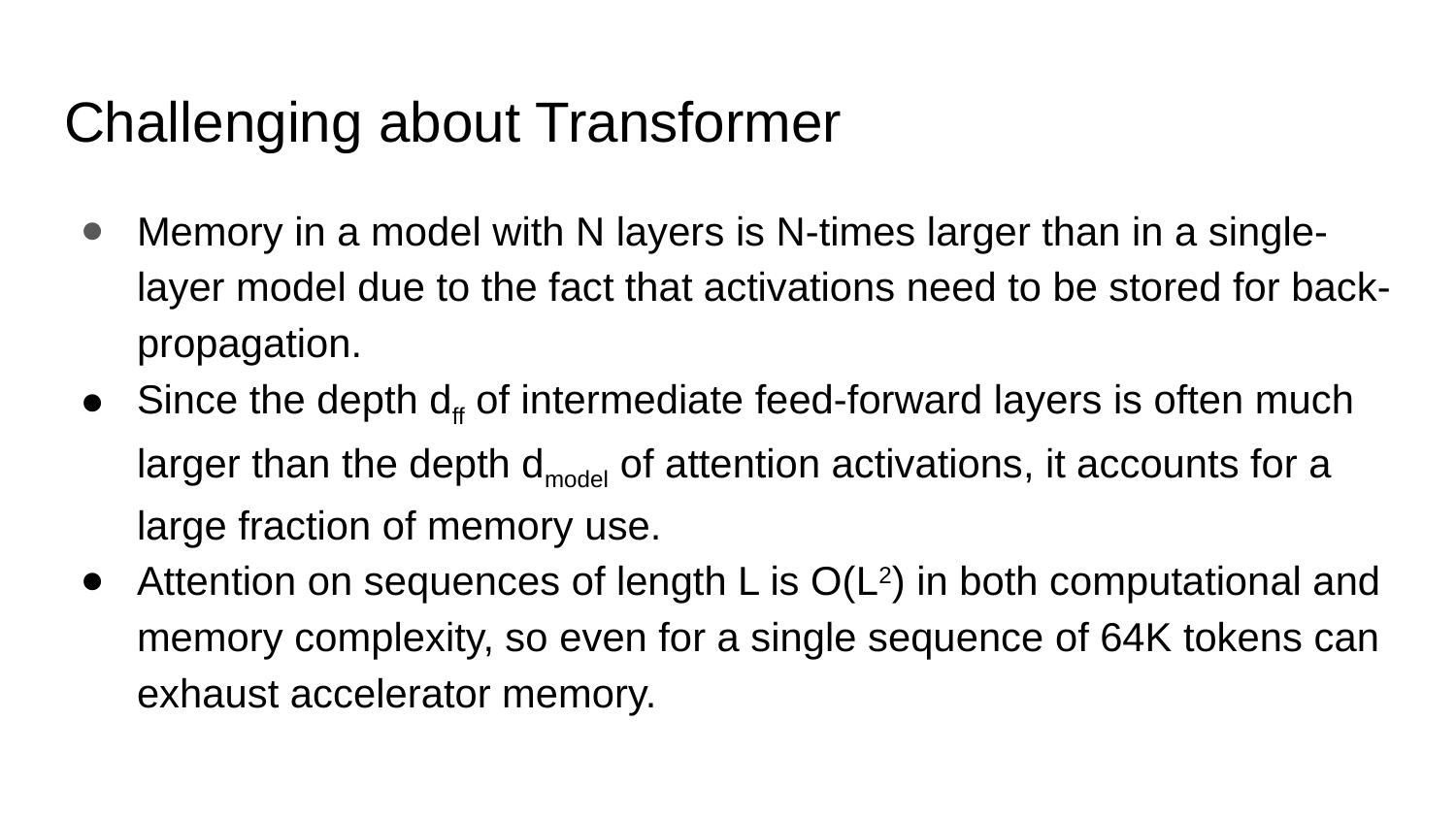

# Challenging about Transformer
Memory in a model with N layers is N-times larger than in a single-layer model due to the fact that activations need to be stored for back-propagation.
Since the depth dff of intermediate feed-forward layers is often much larger than the depth dmodel of attention activations, it accounts for a large fraction of memory use.
Attention on sequences of length L is O(L2) in both computational and memory complexity, so even for a single sequence of 64K tokens can exhaust accelerator memory.